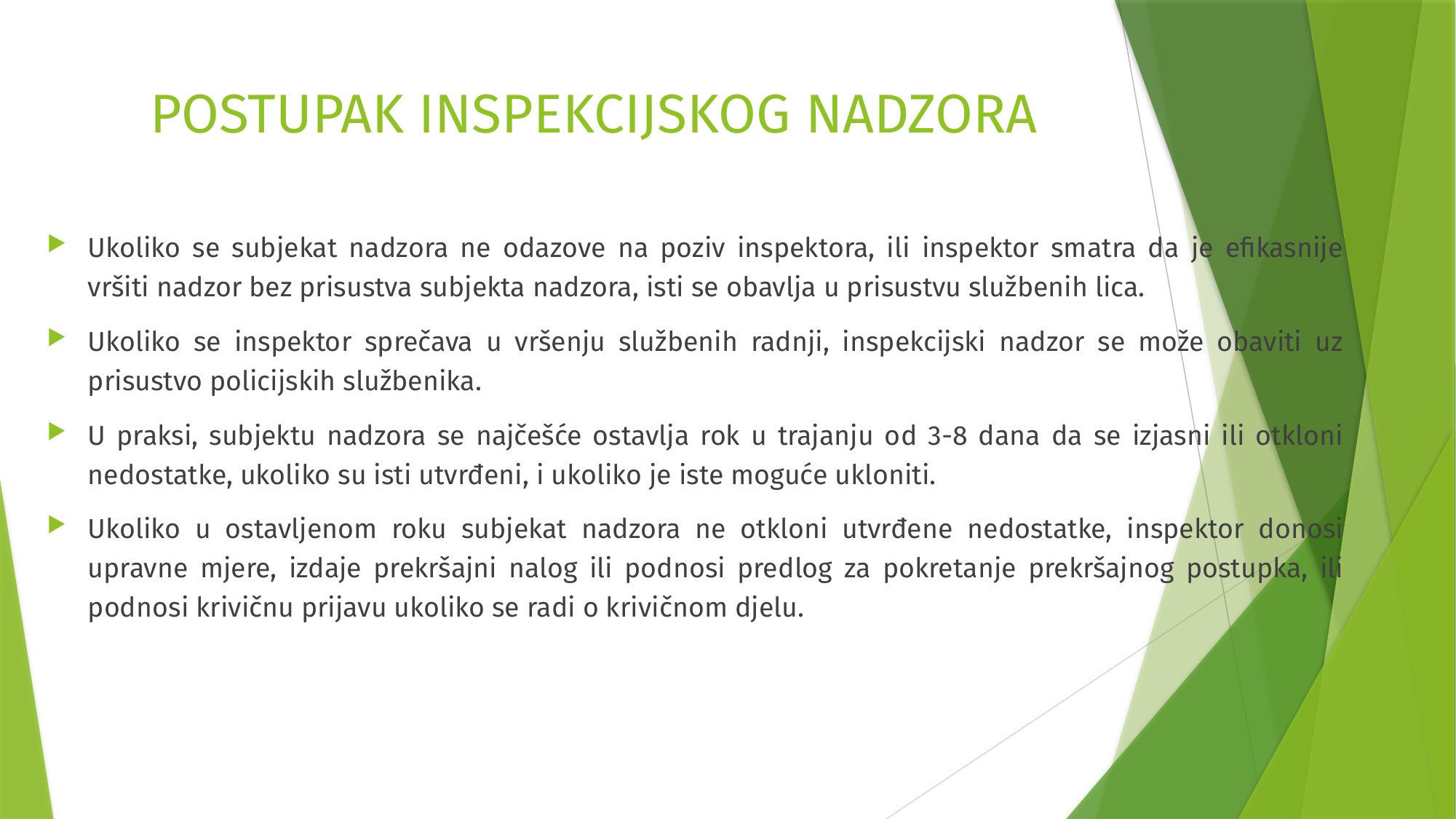

# POSTUPAK INSPEKCIJSKOG NADZORA
Ukoliko se subjekat nadzora ne odazove na poziv inspektora, ili inspektor smatra da je efikasnije vršiti nadzor bez prisustva subjekta nadzora, isti se obavlja u prisustvu službenih lica.
Ukoliko se inspektor sprečava u vršenju službenih radnji, inspekcijski nadzor se može obaviti uz prisustvo policijskih službenika.
U praksi, subjektu nadzora se najčešće ostavlja rok u trajanju od 3-8 dana da se izjasni ili otkloni nedostatke, ukoliko su isti utvrđeni, i ukoliko je iste moguće ukloniti.
Ukoliko u ostavljenom roku subjekat nadzora ne otkloni utvrđene nedostatke, inspektor donosi upravne mjere, izdaje prekršajni nalog ili podnosi predlog za pokretanje prekršajnog postupka, ili podnosi krivičnu prijavu ukoliko se radi o krivičnom djelu.